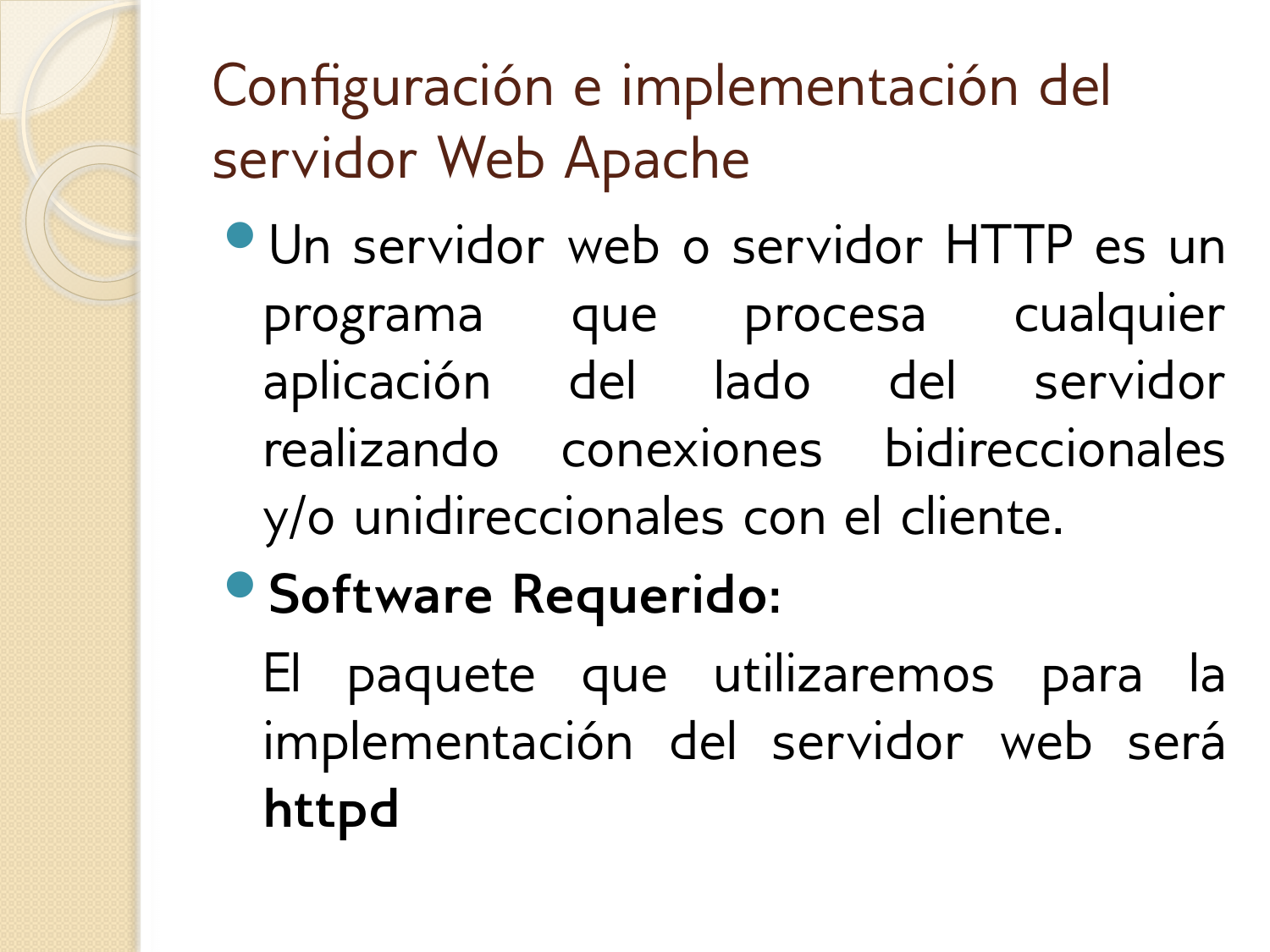

# Configuración e implementación del servidor Web Apache
Un servidor web o servidor HTTP es un programa que procesa cualquier aplicación del lado del servidor realizando conexiones bidireccionales y/o unidireccionales con el cliente.
Software Requerido:
	El paquete que utilizaremos para la implementación del servidor web será httpd